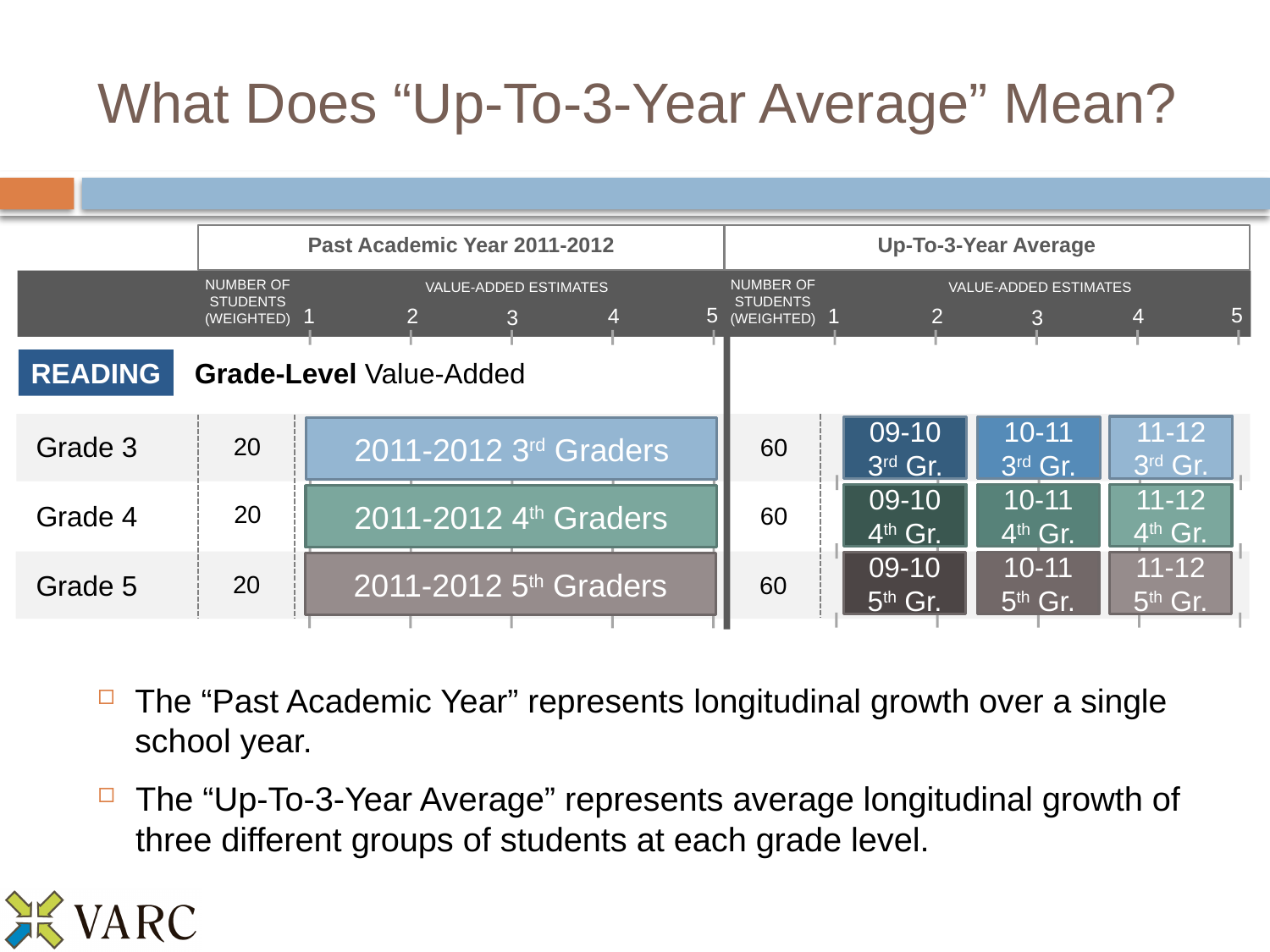

# What Does “Up-To-3-Year Average” Mean?
Past Academic Year 2011-2012
Up-To-3-Year Average
NUMBER OF
STUDENTS
(WEIGHTED)
NUMBER OF
STUDENTS
(WEIGHTED)

VALUE-ADDED ESTIMATES
VALUE-ADDED ESTIMATES
5
5
4
4
1
2
1
2
3
3

READING
Grade-Level Value-Added

Grade 3
20
60

Grade 4
20
60

Grade 5
20
60

11-12 3rd Gr.
09-10 3rd Gr.
10-11 3rd Gr.
2011-2012 3rd Graders
11-12 4th Gr.
09-10 4th Gr.
10-11 4th Gr.
2011-2012 4th Graders
11-12 5th Gr.
09-10 5th Gr.
10-11 5th Gr.
2011-2012 5th Graders
The “Past Academic Year” represents longitudinal growth over a single school year.
The “Up-To-3-Year Average” represents average longitudinal growth of three different groups of students at each grade level.